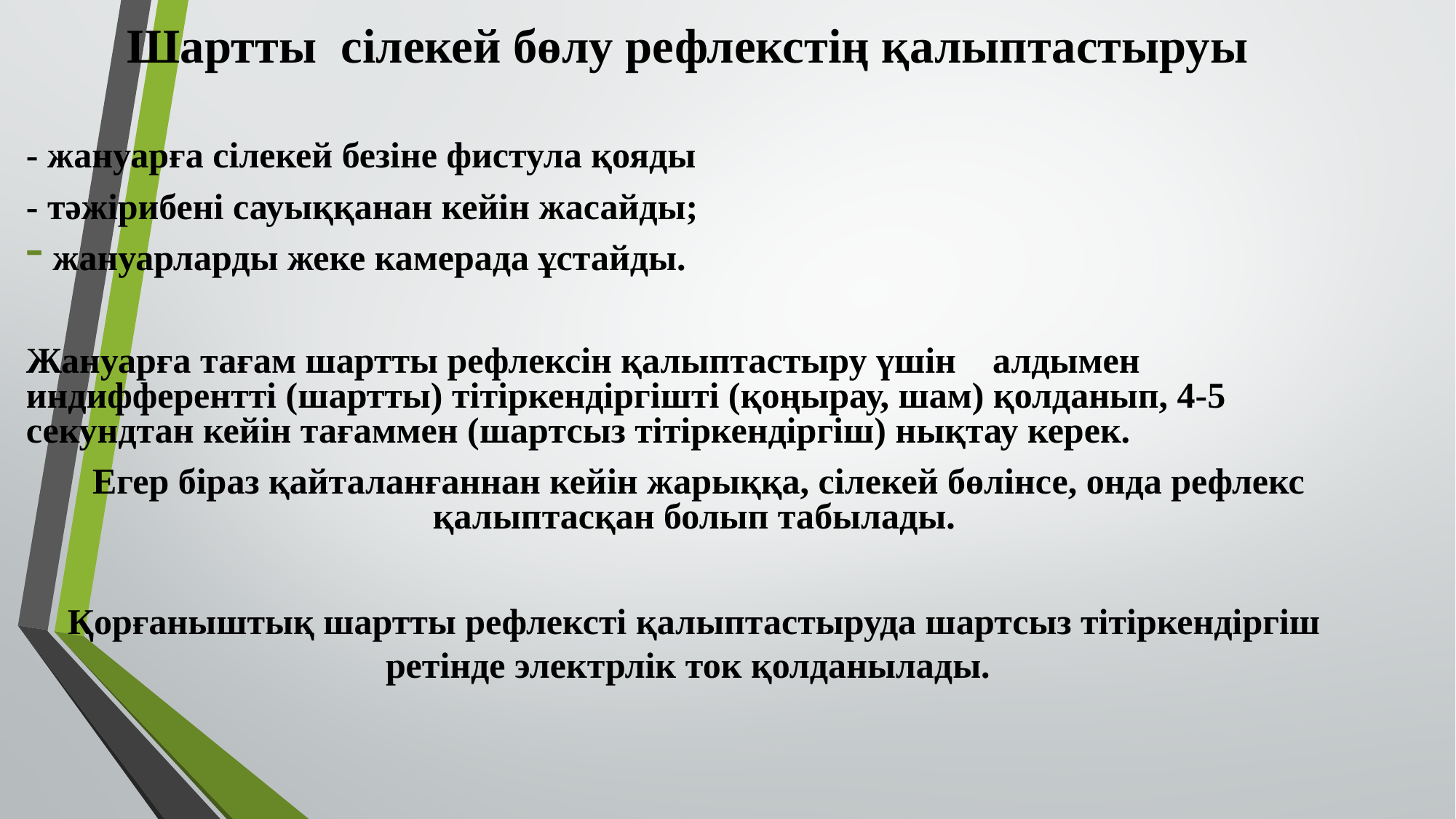

Шартты  сілекей бөлу рефлекстің қалыптастыруы

- жануарға сілекей безіне фистула қояды
- тәжірибені сауыққанан кейін жасайды;
 жануарларды жеке камерада ұстайды.

Жануарға тағам шартты рефлексін қалыптастыру үшін    алдымен индифферентті (шартты) тітіркендіргішті (қоңырау, шам) қолданып, 4-5 секундтан кейін тағаммен (шартсыз тітіркендіргіш) нықтау керек.
 Егер біраз қайталанғаннан кейін жарыққа, сілекей бөлінсе, онда рефлекс қалыптасқан болып табылады.

Қорғаныштық шартты рефлексті қалыптастыруда шартсыз тітіркендіргіш ретінде электрлік ток қолданылады.

#